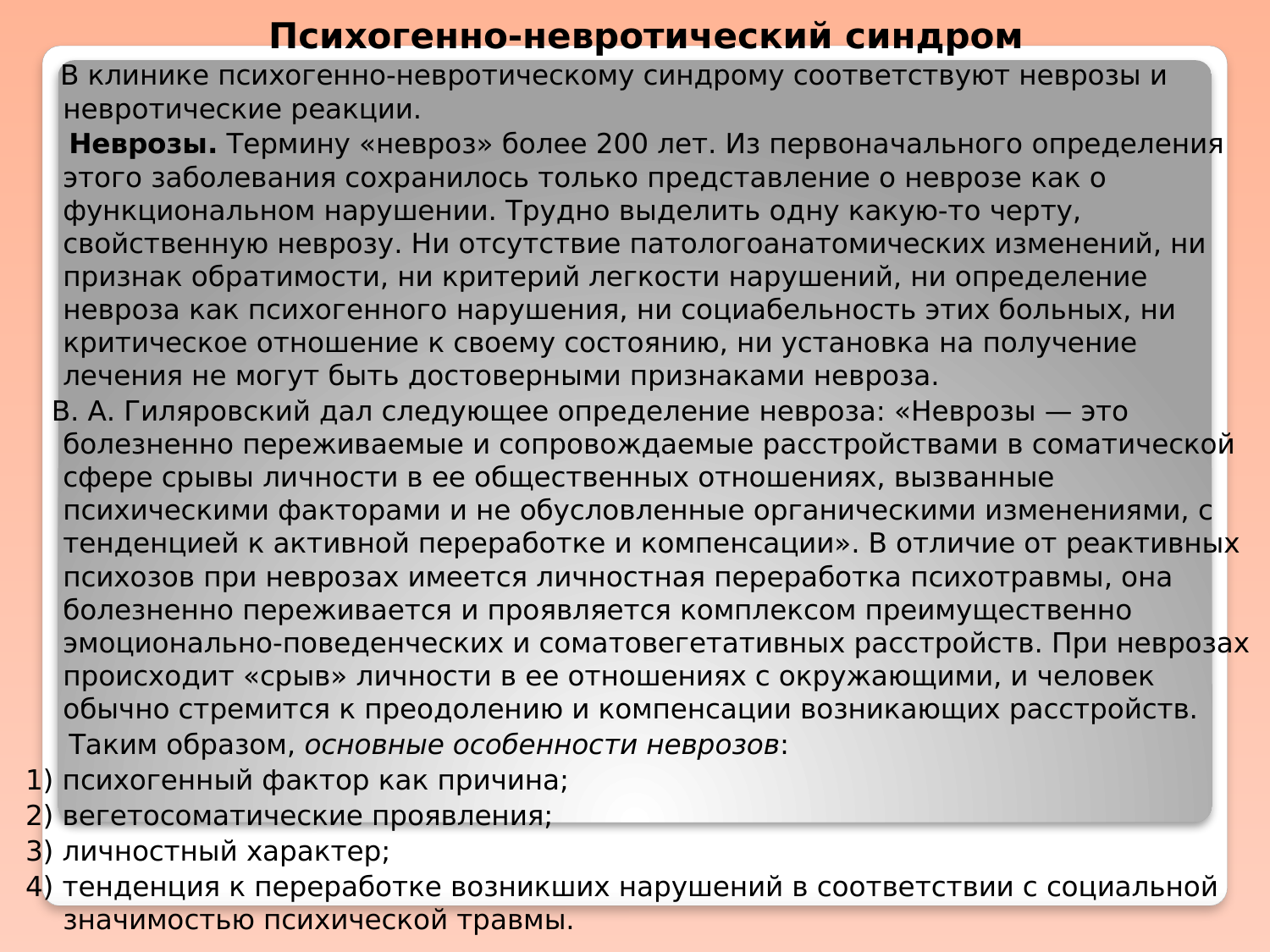

Психогенно-невротический синдром
    В клинике психогенно-невротическому синдрому соответствуют неврозы и невротические реакции.
     Неврозы. Термину «невроз» более 200 лет. Из первоначального определения этого заболевания сохранилось только представление о неврозе как о функциональном нарушении. Трудно выделить одну какую-то черту, свойственную неврозу. Ни отсутствие патологоанатомических изменений, ни признак обратимости, ни критерий легкости нарушений, ни определение невроза как психогенного нарушения, ни социабельность этих больных, ни критическое отношение к своему состоянию, ни установка на получение лечения не могут быть достоверными признаками невроза.
   В. А. Гиляровский дал следующее определение невроза: «Неврозы — это болезненно переживаемые и сопровождаемые расстройствами в соматической сфере срывы личности в ее общественных отношениях, вызванные психическими факторами и не обусловленные органическими изменениями, с тенденцией к активной переработке и компенсации». В отличие от реактивных психозов при неврозах имеется личностная переработка психотравмы, она болезненно переживается и проявляется комплексом преимущественно эмоционально-поведенческих и соматовегетативных расстройств. При неврозах происходит «срыв» личности в ее отношениях с окружающими, и человек обычно стремится к преодолению и компенсации возникающих расстройств.
     Таким образом, основные особенности неврозов:
1) психогенный фактор как причина;
2) вегетосоматические проявления;
3) личностный характер;
4) тенденция к переработке возникших нарушений в соответствии с социальной значимостью психической травмы.

#